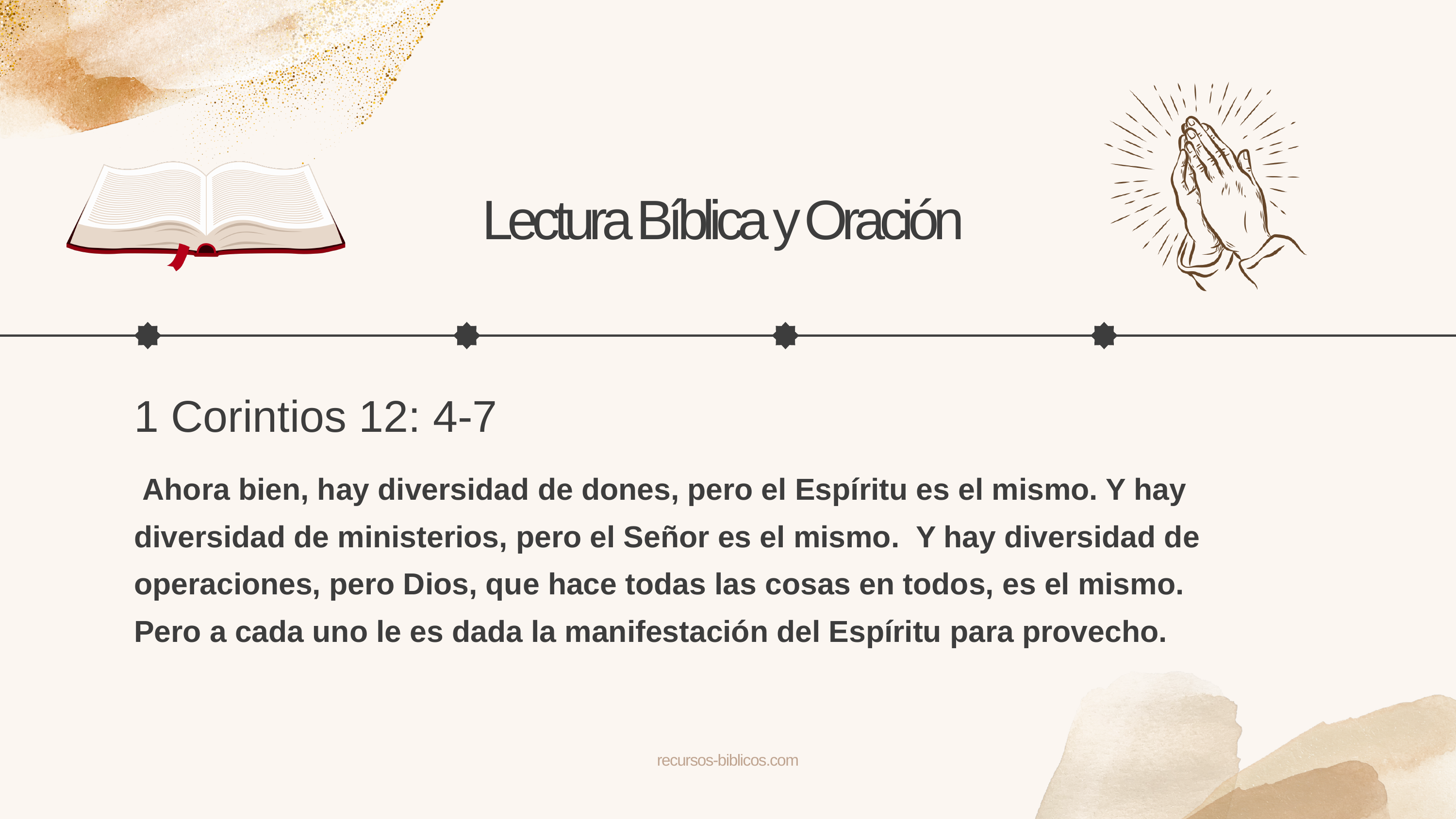

Lectura Bíblica y Oración

1 Corintios 12: 4-7
 Ahora bien, hay diversidad de dones, pero el Espíritu es el mismo. Y hay diversidad de ministerios, pero el Señor es el mismo.  Y hay diversidad de operaciones, pero Dios, que hace todas las cosas en todos, es el mismo.  Pero a cada uno le es dada la manifestación del Espíritu para provecho.

recursos-biblicos.com